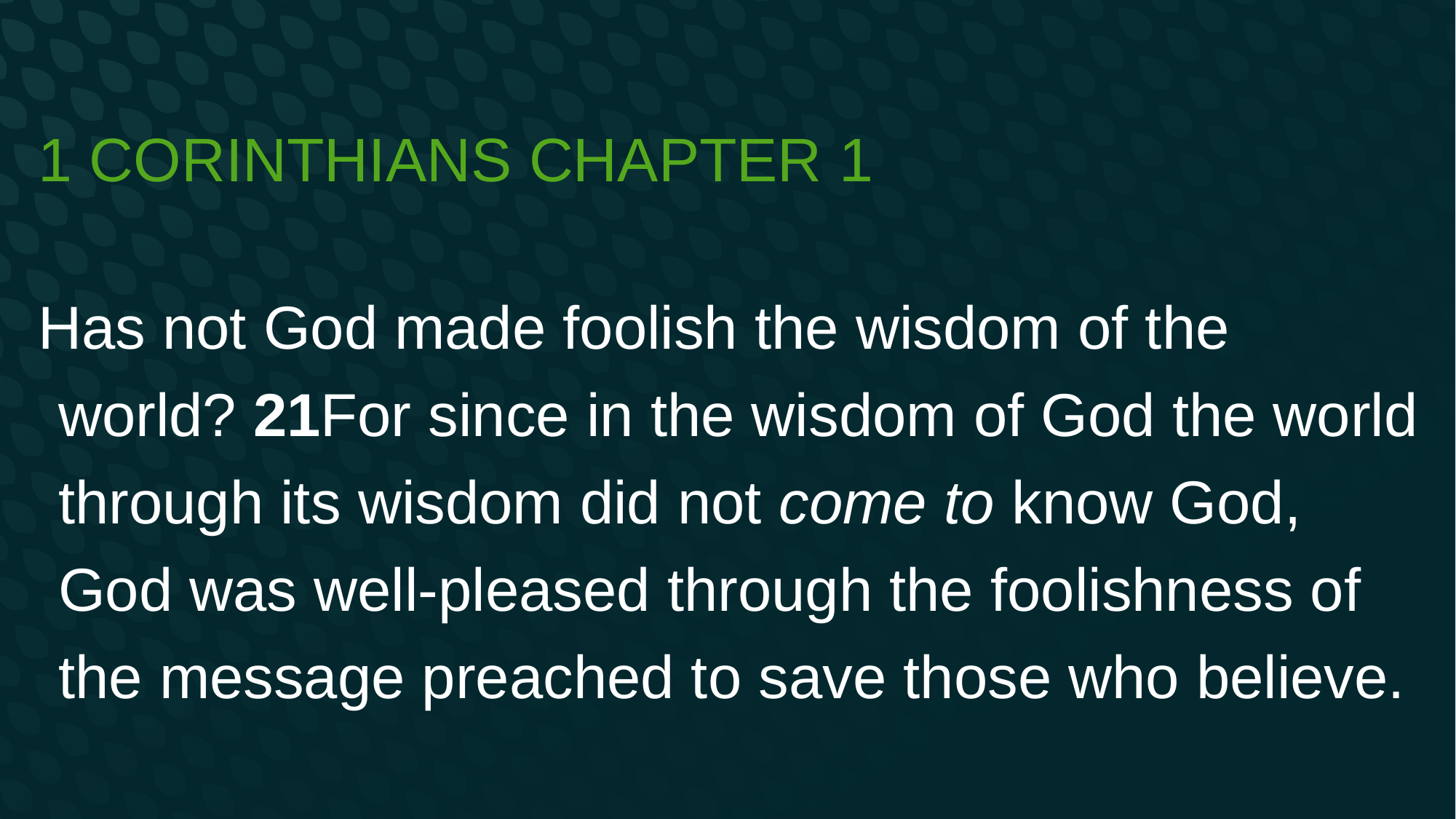

# 1 Corinthians Chapter 1
Has not God made foolish the wisdom of the world? 21For since in the wisdom of God the world through its wisdom did not come to know God, God was well-pleased through the foolishness of the message preached to save those who believe.